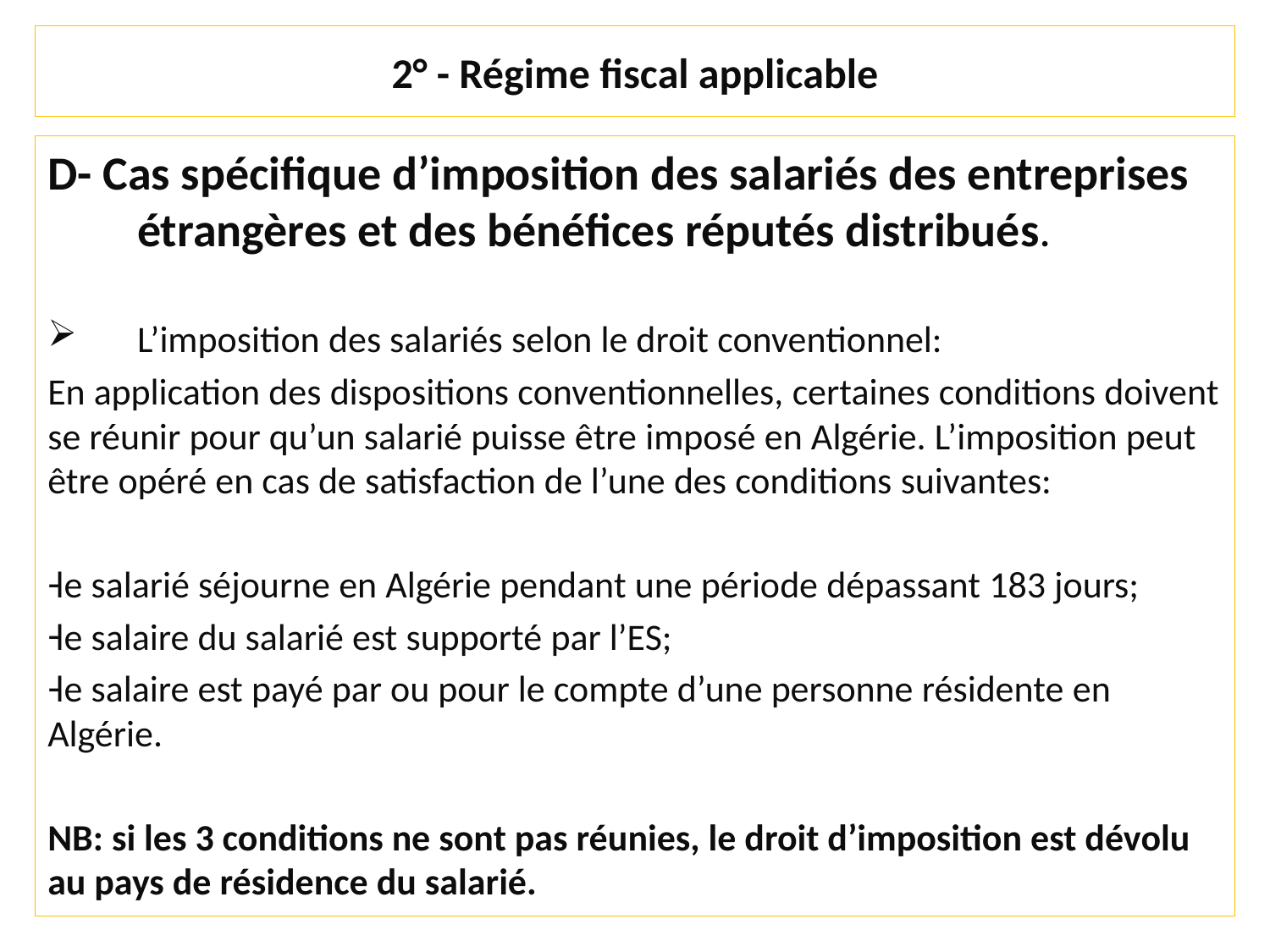

# 2° - Régime fiscal applicable
D- Cas spécifique d’imposition des salariés des entreprises étrangères et des bénéfices réputés distribués.

L’imposition des salariés selon le droit conventionnel:
En application des dispositions conventionnelles, certaines conditions doivent se réunir pour qu’un salarié puisse être imposé en Algérie. L’imposition peut être opéré en cas de satisfaction de l’une des conditions suivantes:

le salarié séjourne en Algérie pendant une période dépassant 183 jours;
le salaire du salarié est supporté par l’ES;
le salaire est payé par ou pour le compte d’une personne résidente en Algérie.

NB: si les 3 conditions ne sont pas réunies, le droit d’imposition est dévolu au pays de résidence du salarié.